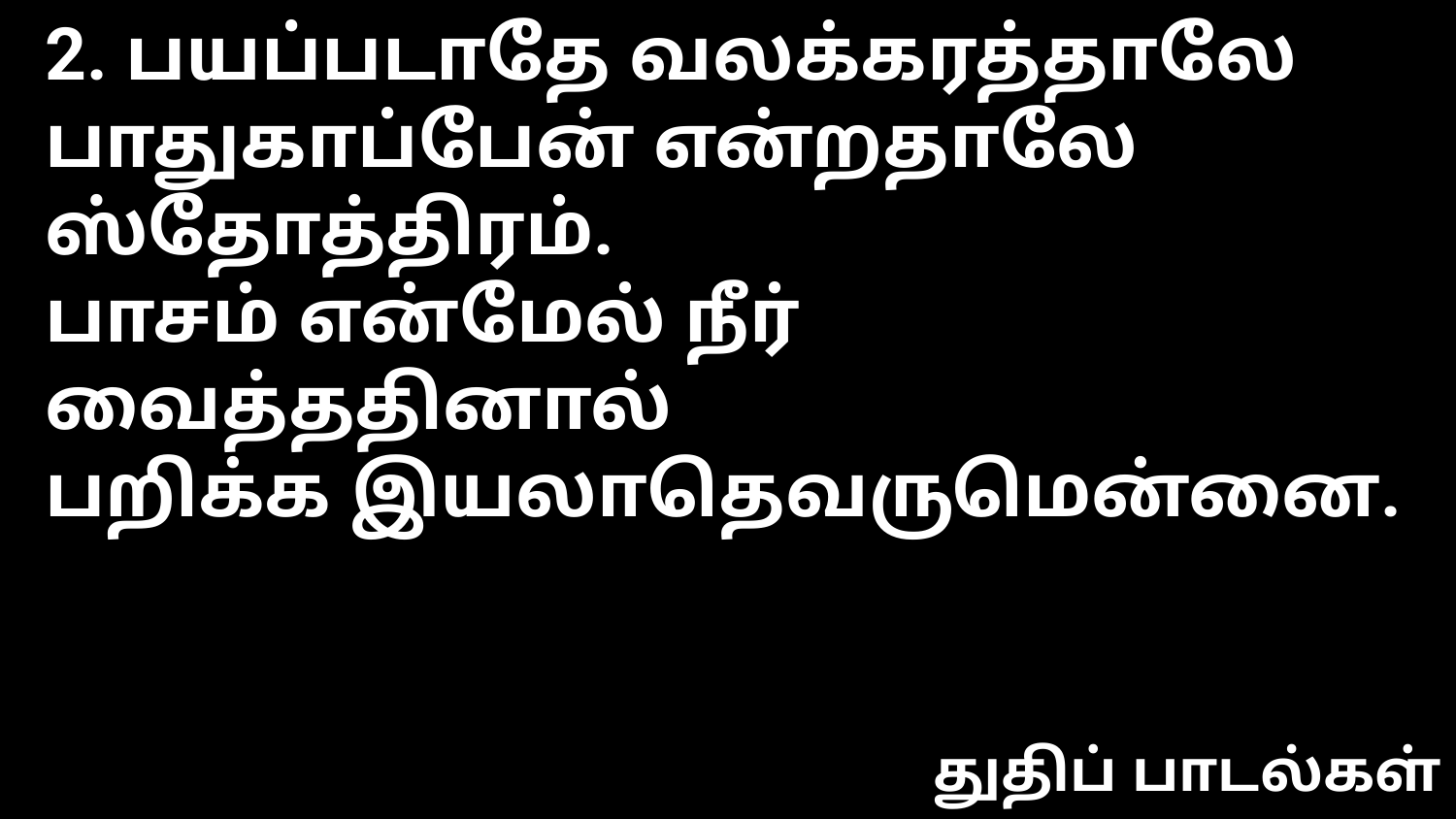

2. பயப்படாதே வலக்கரத்தாலே
பாதுகாப்பேன் என்றதாலே ஸ்தோத்திரம்.
பாசம் என்மேல் நீர் வைத்ததினால்
பறிக்க இயலாதெவருமென்னை.

துதிப் பாடல்கள்